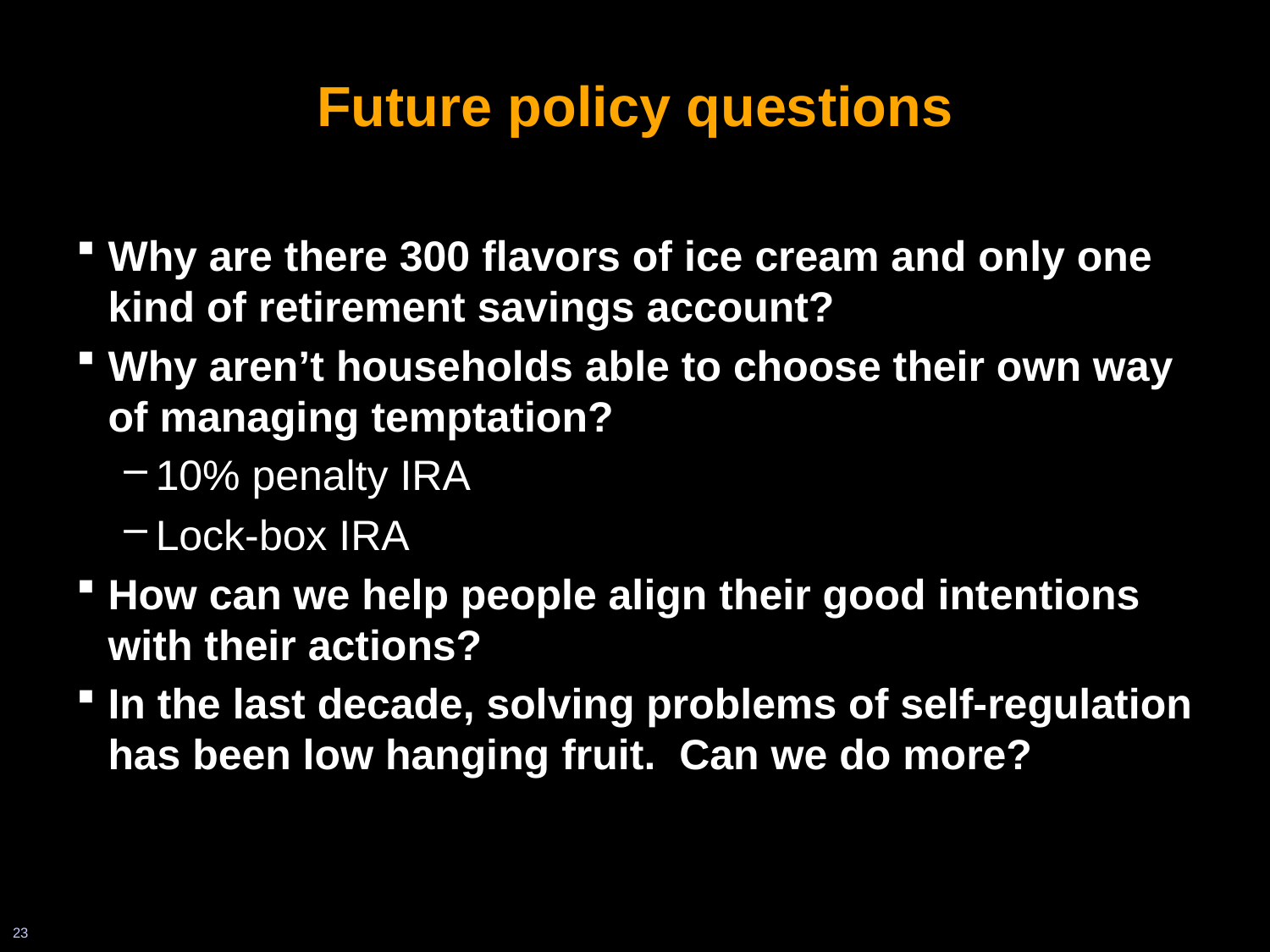

# Future policy questions
Why are there 300 flavors of ice cream and only one kind of retirement savings account?
Why aren’t households able to choose their own way of managing temptation?
10% penalty IRA
Lock-box IRA
How can we help people align their good intentions with their actions?
In the last decade, solving problems of self-regulation has been low hanging fruit.  Can we do more?
23